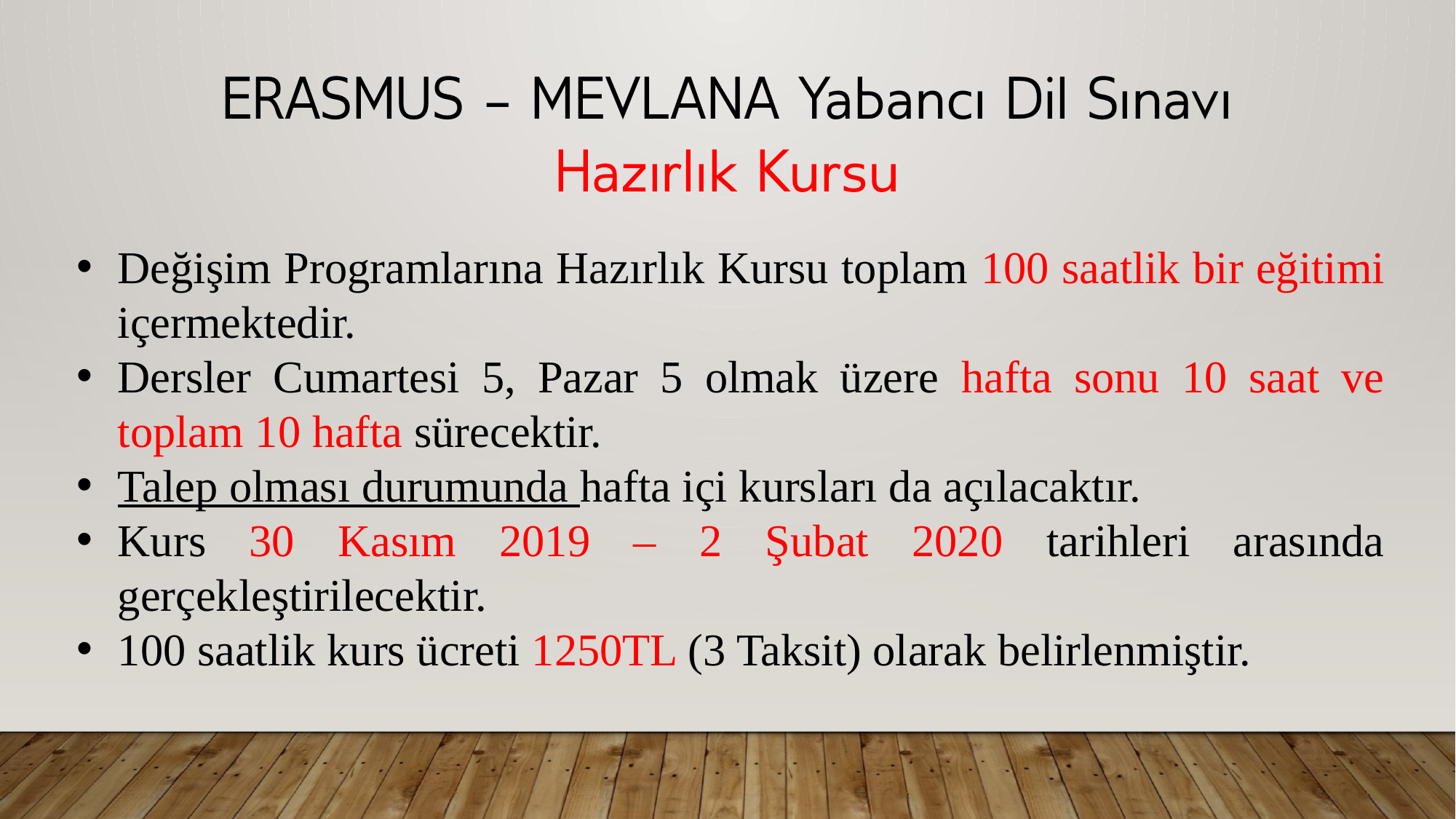

ERASMUS – MEVLANA Yabancı Dil Sınavı
Hazırlık Kursu
Değişim Programlarına Hazırlık Kursu toplam 100 saatlik bir eğitimi içermektedir.
Dersler Cumartesi 5, Pazar 5 olmak üzere hafta sonu 10 saat ve toplam 10 hafta sürecektir.
Talep olması durumunda hafta içi kursları da açılacaktır.
Kurs 30 Kasım 2019 – 2 Şubat 2020 tarihleri arasında gerçekleştirilecektir.
100 saatlik kurs ücreti 1250TL (3 Taksit) olarak belirlenmiştir.